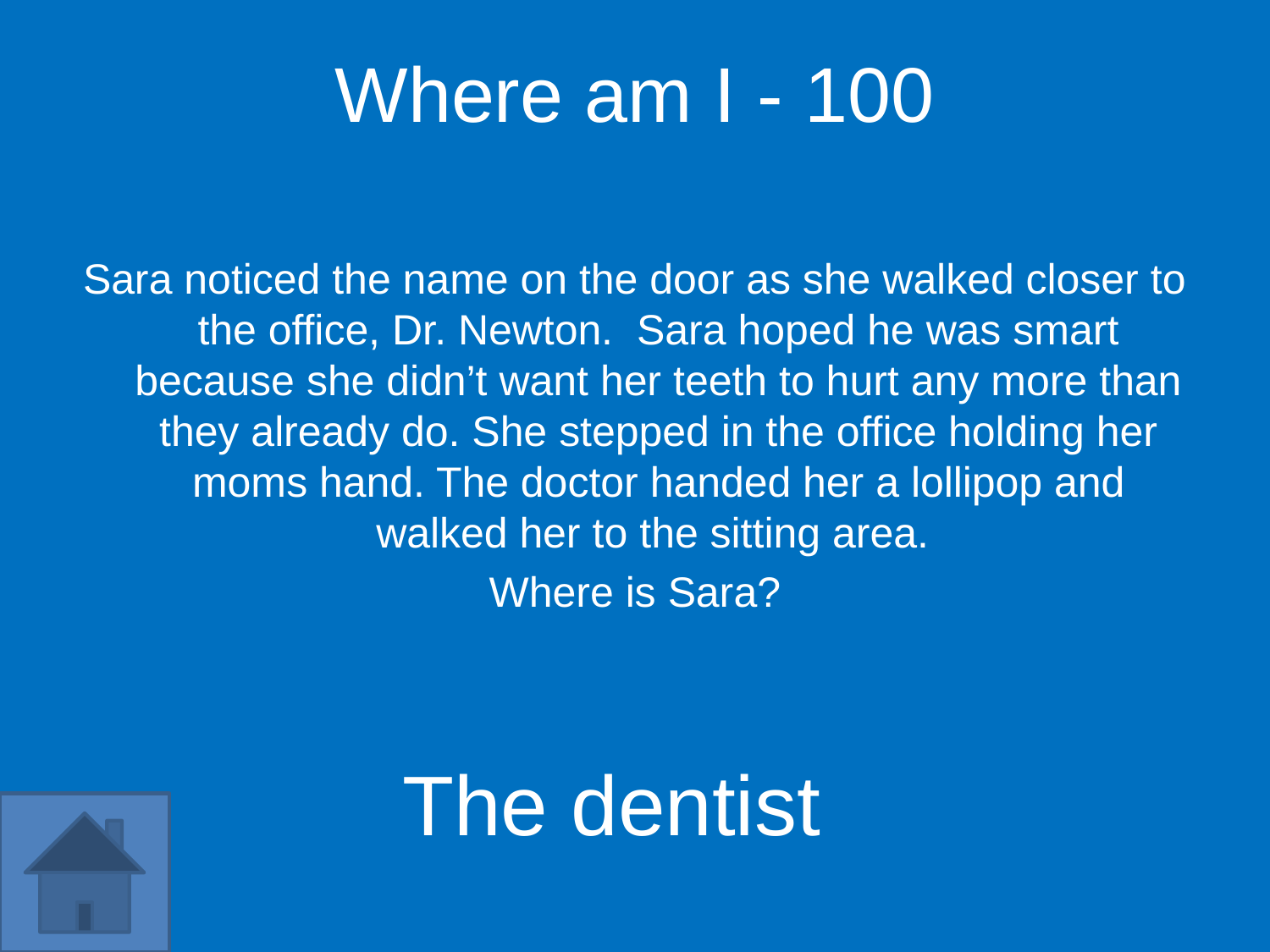

Where am I - 100

Sara noticed the name on the door as she walked closer to the office, Dr. Newton.  Sara hoped he was smart because she didn’t want her teeth to hurt any more than they already do. She stepped in the office holding her moms hand. The doctor handed her a lollipop and walked her to the sitting area.
Where is Sara?

The dentist